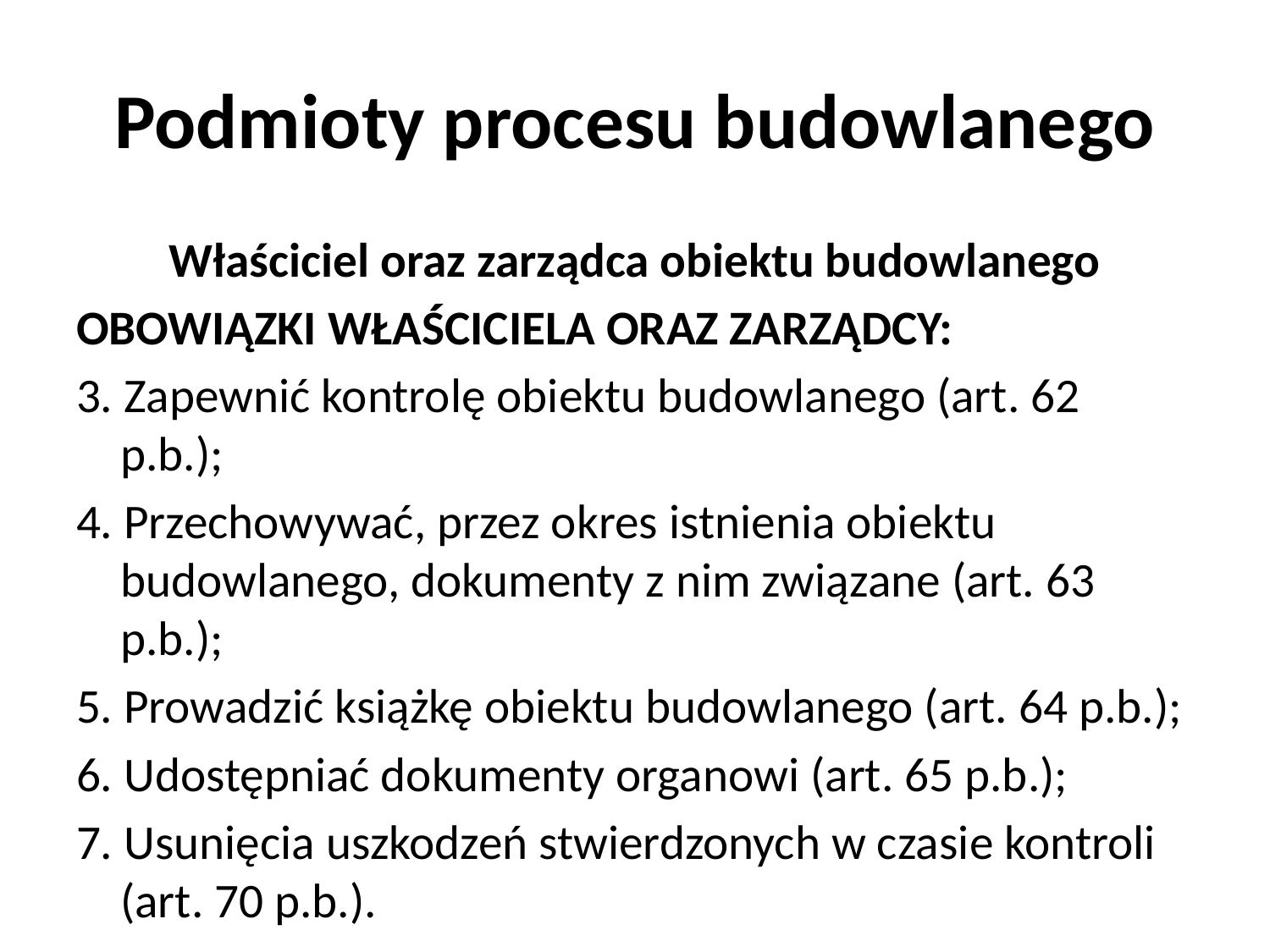

# Podmioty procesu budowlanego
Właściciel oraz zarządca obiektu budowlanego
OBOWIĄZKI WŁAŚCICIELA ORAZ ZARZĄDCY:
3. Zapewnić kontrolę obiektu budowlanego (art. 62 p.b.);
4. Przechowywać, przez okres istnienia obiektu budowlanego, dokumenty z nim związane (art. 63 p.b.);
5. Prowadzić książkę obiektu budowlanego (art. 64 p.b.);
6. Udostępniać dokumenty organowi (art. 65 p.b.);
7. Usunięcia uszkodzeń stwierdzonych w czasie kontroli (art. 70 p.b.).